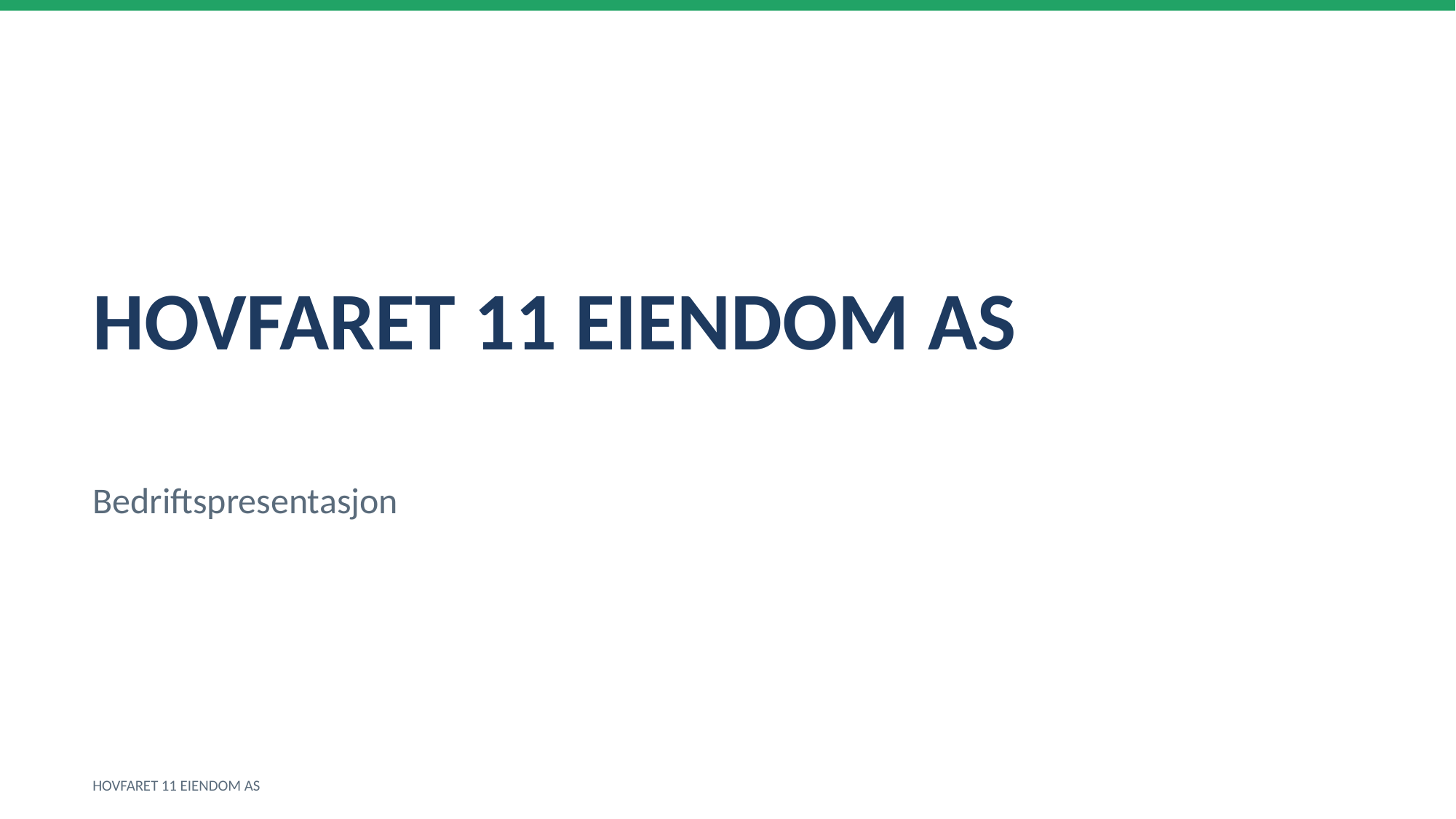

HOVFARET 11 EIENDOM AS
Bedriftspresentasjon
HOVFARET 11 EIENDOM AS